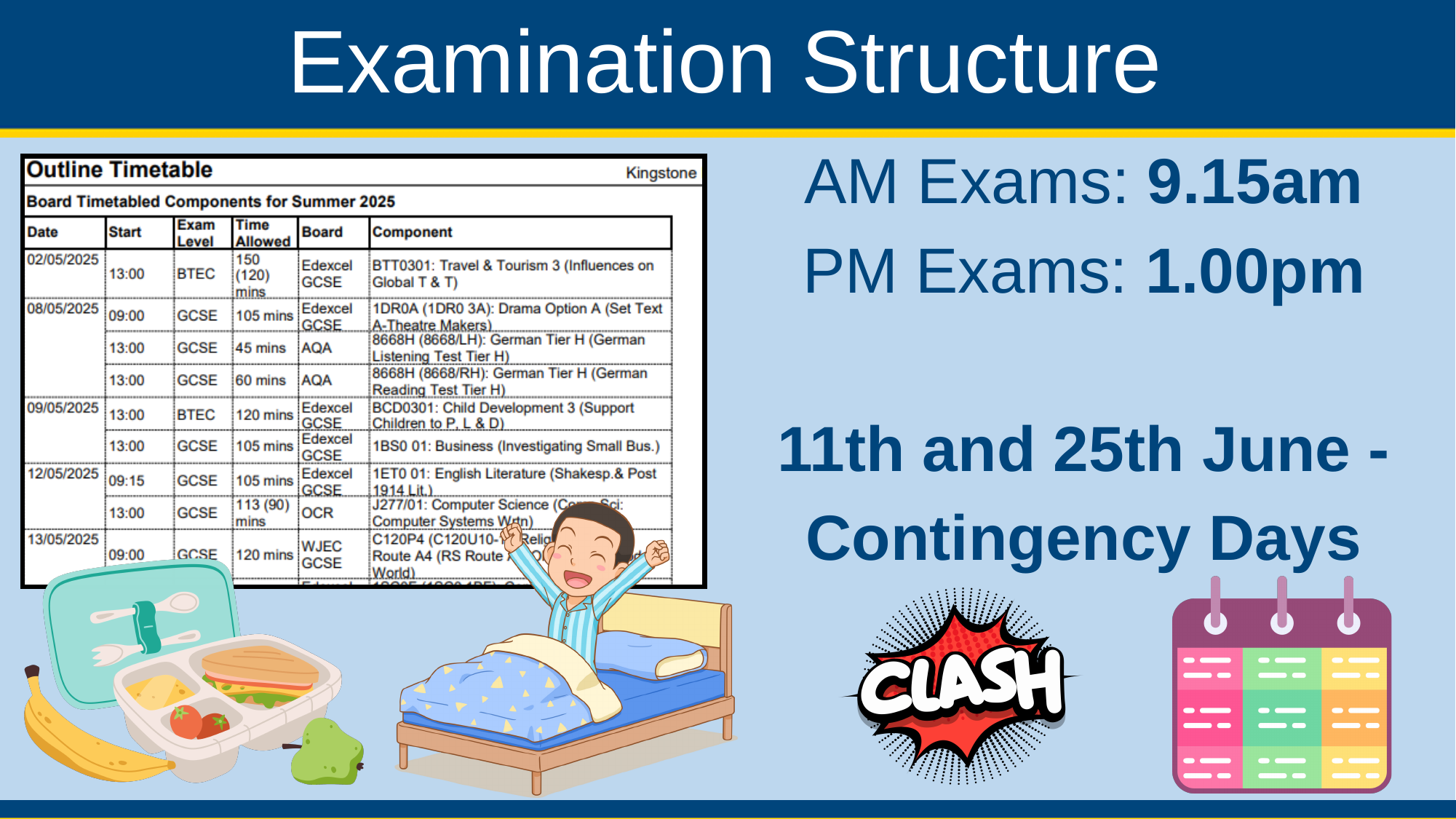

Examination Structure

AM Exams: 9.15am
PM Exams: 1.00pm

11th and 25th June - Contingency Days